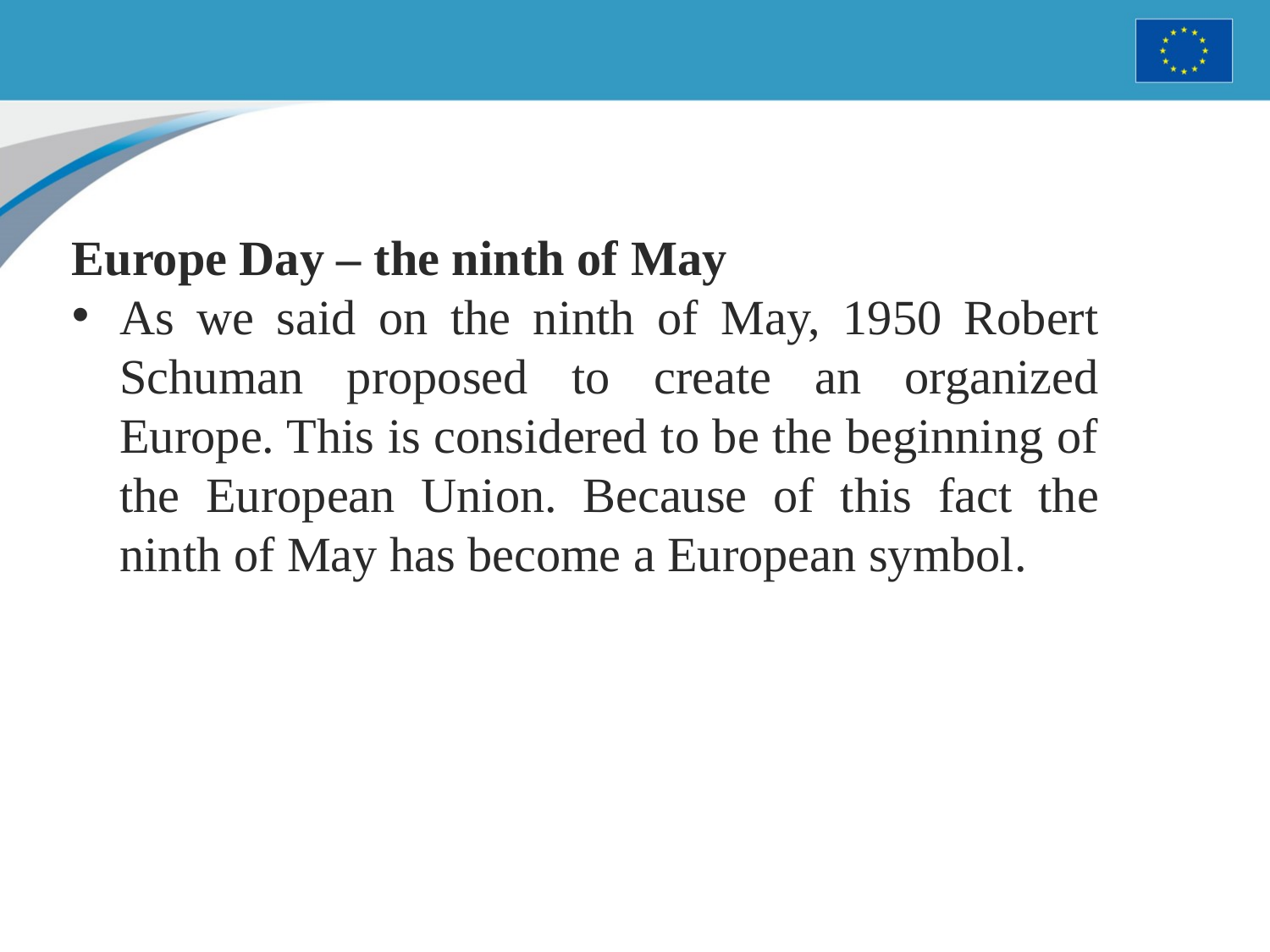

Europe Day – the ninth of May
As we said on the ninth of May, 1950 Robert Schuman proposed to create an organized Europe. This is considered to be the beginning of the European Union. Because of this fact the ninth of May has become a European symbol.